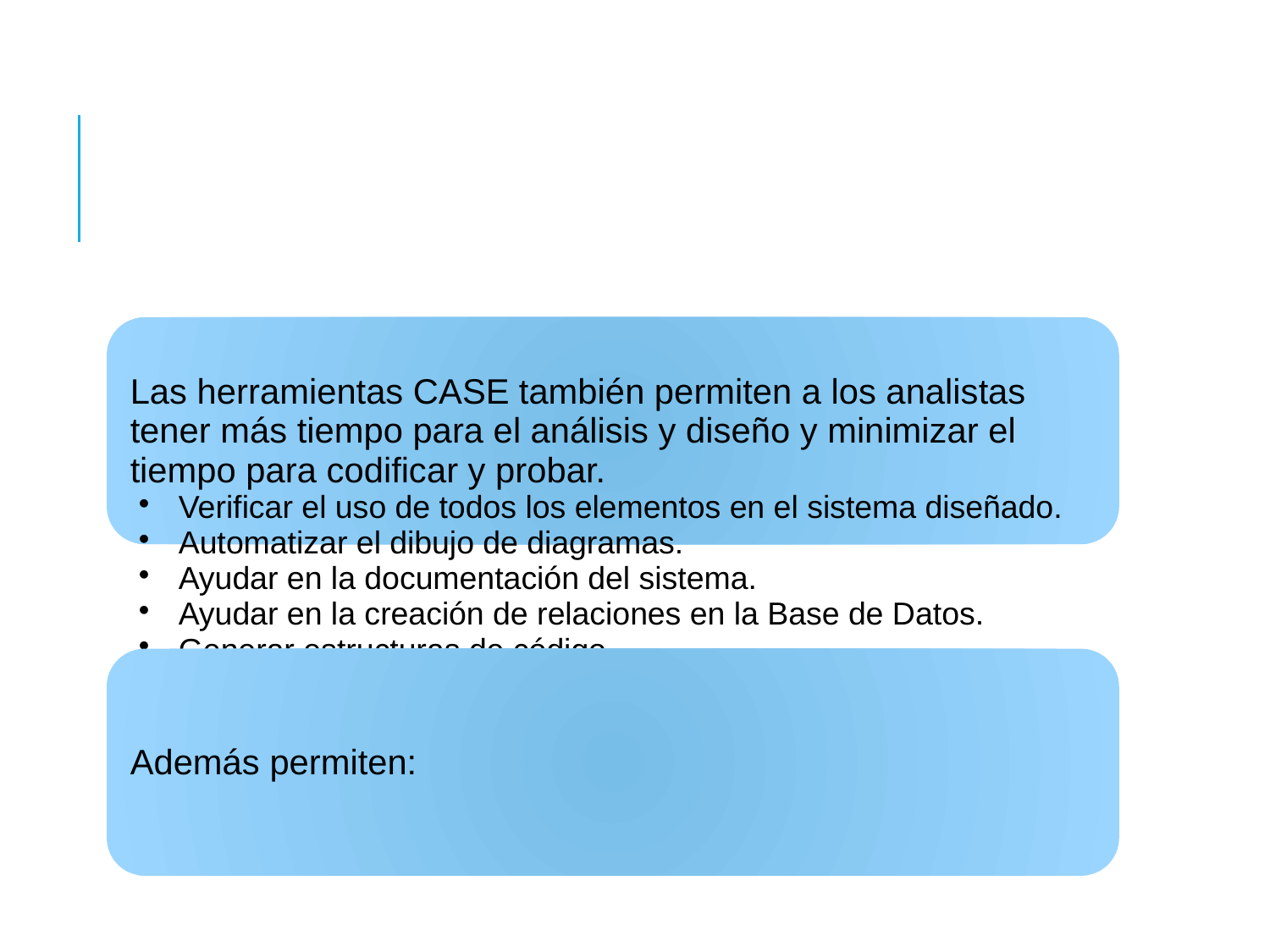

#
Las herramientas CASE también permiten a los analistas tener más tiempo para el análisis y diseño y minimizar el tiempo para codificar y probar.
Además permiten:
Verificar el uso de todos los elementos en el sistema diseñado.
Automatizar el dibujo de diagramas.
Ayudar en la documentación del sistema.
Ayudar en la creación de relaciones en la Base de Datos.
Generar estructuras de código.
Calidad del producto y aumento de productividad.